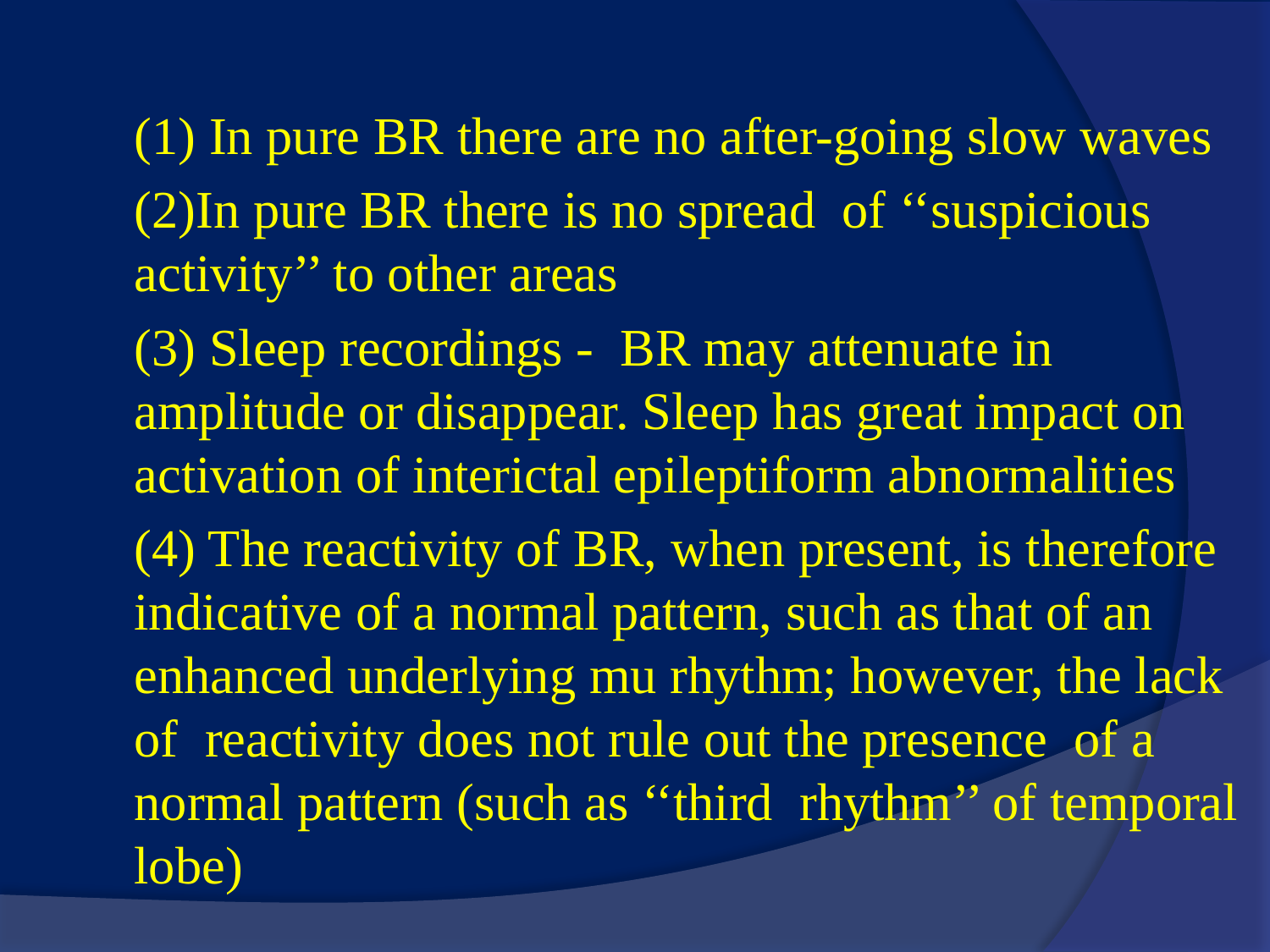

#
(1) In pure BR there are no after-going slow waves
(2)In pure BR there is no spread  of ‘‘suspicious activity’’ to other areas
(3) Sleep recordings -  BR may attenuate in amplitude or disappear. Sleep has great impact on activation of interictal epileptiform abnormalities
(4) The reactivity of BR, when present, is therefore indicative of a normal pattern, such as that of an enhanced underlying mu rhythm; however, the lack of  reactivity does not rule out the presence  of a normal pattern (such as ‘‘third  rhythm’’ of temporal lobe)